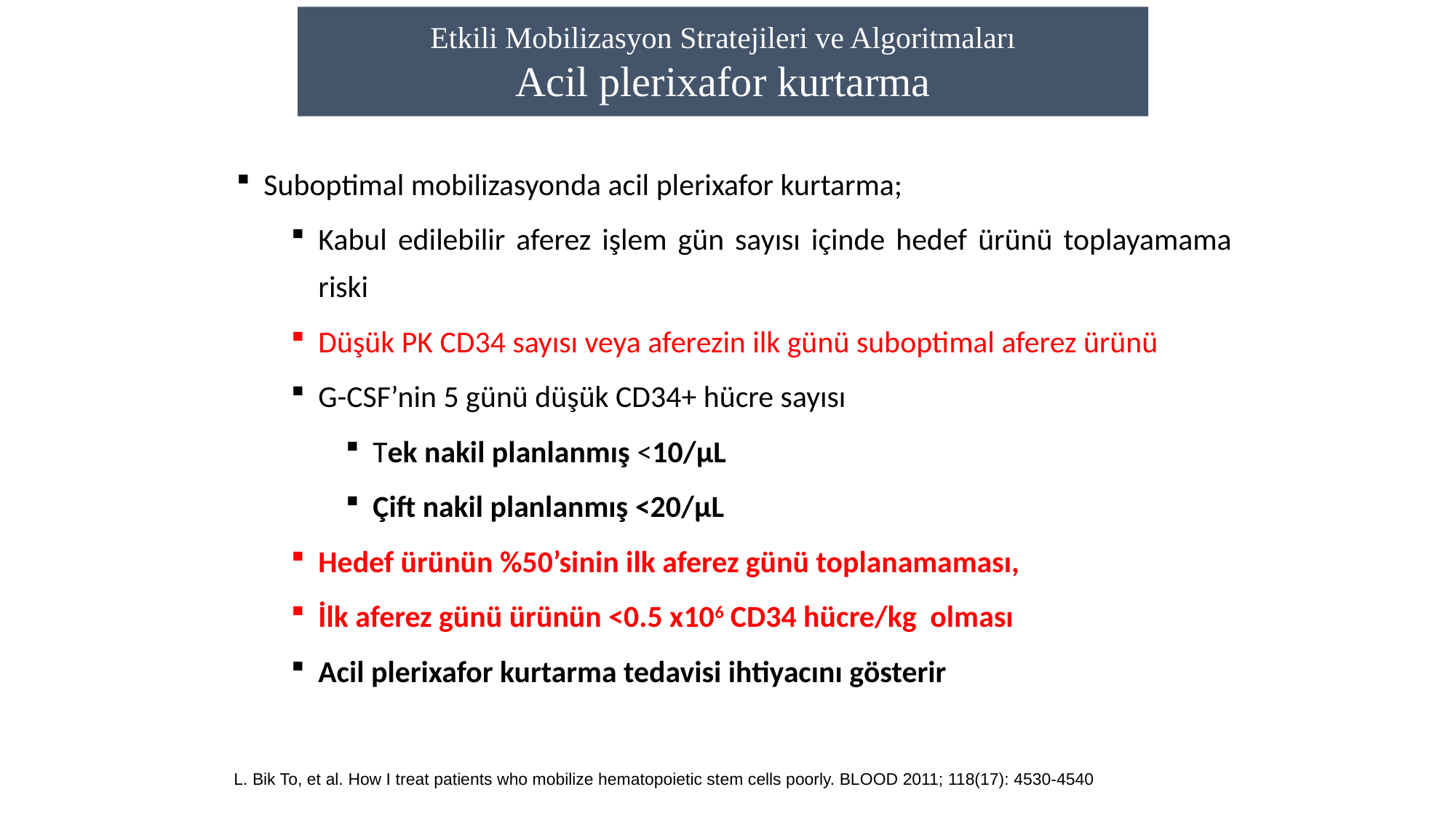

Etkili Mobilizasyon Stratejileri ve Algoritmaları
Acil plerixafor kurtarma
Suboptimal mobilizasyonda acil plerixafor kurtarma;
Kabul edilebilir aferez işlem gün sayısı içinde hedef ürünü toplayamama riski
Düşük PK CD34 sayısı veya aferezin ilk günü suboptimal aferez ürünü
G-CSF’nin 5 günü düşük CD34+ hücre sayısı
Tek nakil planlanmış <10/μL
Çift nakil planlanmış <20/μL
Hedef ürünün %50’sinin ilk aferez günü toplanamaması,
İlk aferez günü ürünün <0.5 x106 CD34 hücre/kg  olması
Acil plerixafor kurtarma tedavisi ihtiyacını gösterir

L. Bik To, et al. How I treat patients who mobilize hematopoietic stem cells poorly. BLOOD 2011; 118(17): 4530-4540